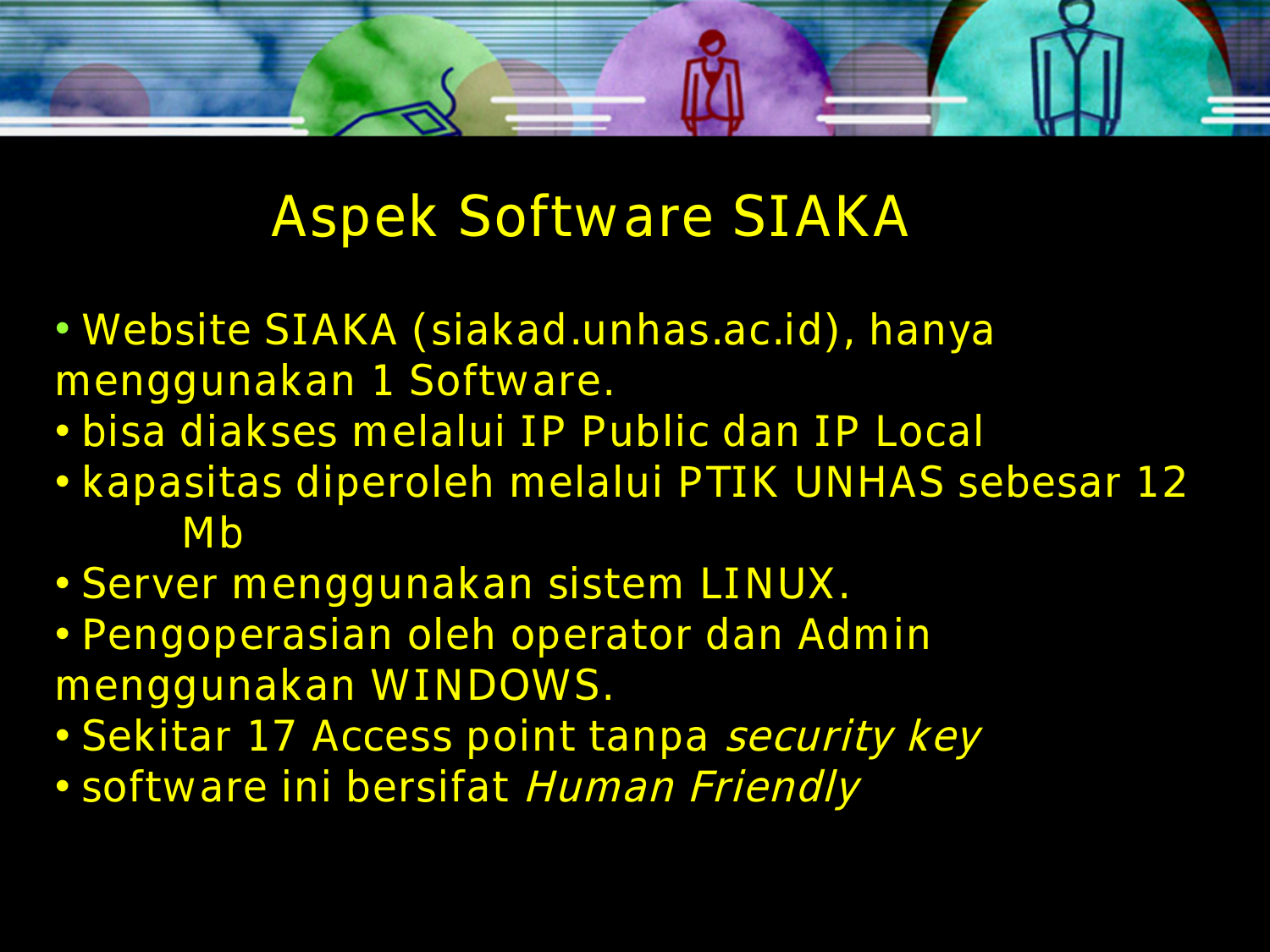

# Aspek Software SIAKA
 Website SIAKA (siakad.unhas.ac.id), hanya 	menggunakan 1 Software.
 bisa diakses melalui IP Public dan IP Local
 kapasitas diperoleh melalui PTIK UNHAS sebesar 12 	Mb
 Server menggunakan sistem LINUX.
 Pengoperasian oleh operator dan Admin 	menggunakan WINDOWS.
 Sekitar 17 Access point tanpa security key
 software ini bersifat Human Friendly